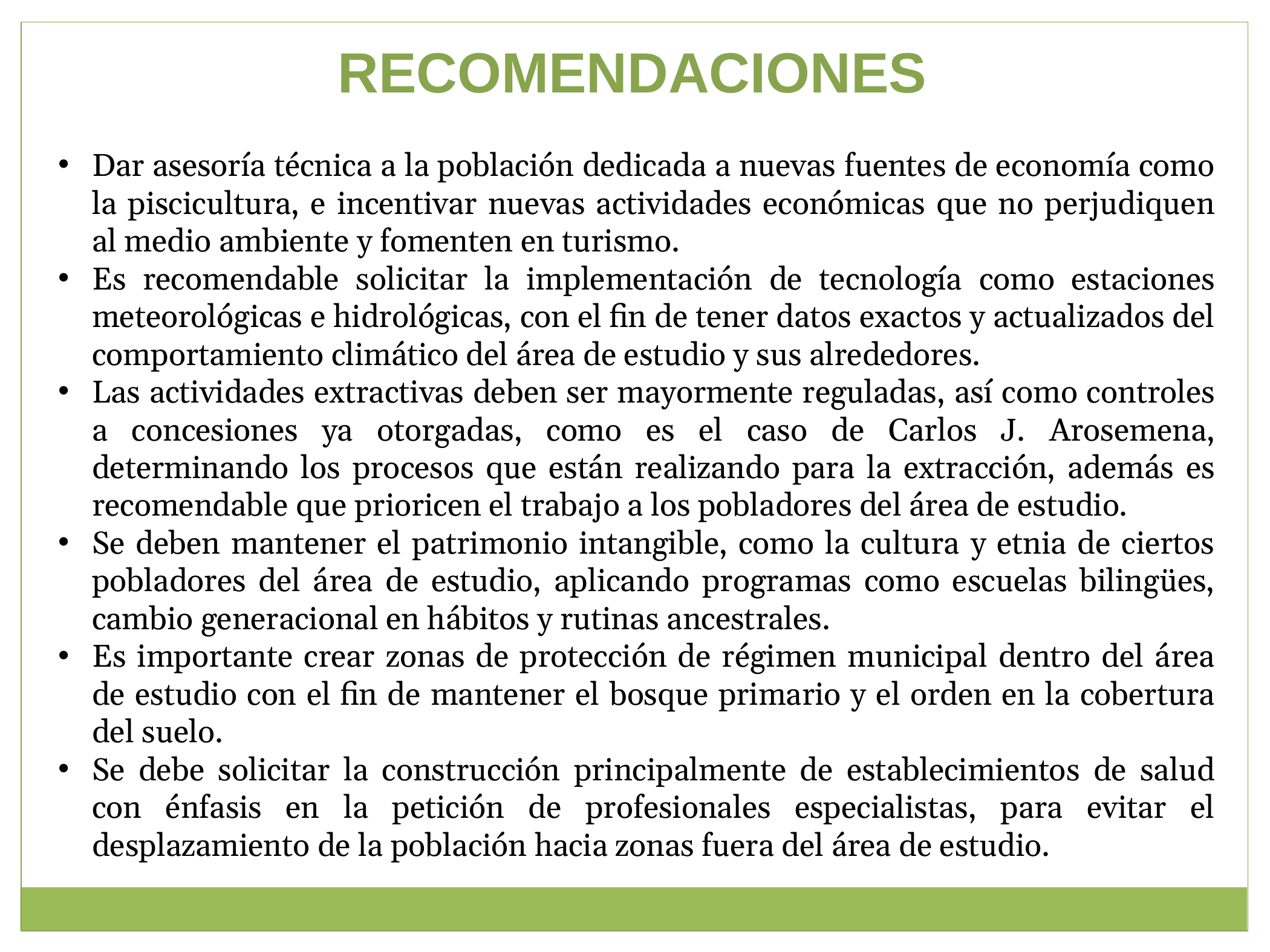

RECOMENDACIONES
Dar asesoría técnica a la población dedicada a nuevas fuentes de economía como la piscicultura, e incentivar nuevas actividades económicas que no perjudiquen al medio ambiente y fomenten en turismo.
Es recomendable solicitar la implementación de tecnología como estaciones meteorológicas e hidrológicas, con el fin de tener datos exactos y actualizados del comportamiento climático del área de estudio y sus alrededores.
Las actividades extractivas deben ser mayormente reguladas, así como controles a concesiones ya otorgadas, como es el caso de Carlos J. Arosemena, determinando los procesos que están realizando para la extracción, además es recomendable que prioricen el trabajo a los pobladores del área de estudio.
Se deben mantener el patrimonio intangible, como la cultura y etnia de ciertos pobladores del área de estudio, aplicando programas como escuelas bilingües, cambio generacional en hábitos y rutinas ancestrales.
Es importante crear zonas de protección de régimen municipal dentro del área de estudio con el fin de mantener el bosque primario y el orden en la cobertura del suelo.
Se debe solicitar la construcción principalmente de establecimientos de salud con énfasis en la petición de profesionales especialistas, para evitar el desplazamiento de la población hacia zonas fuera del área de estudio.